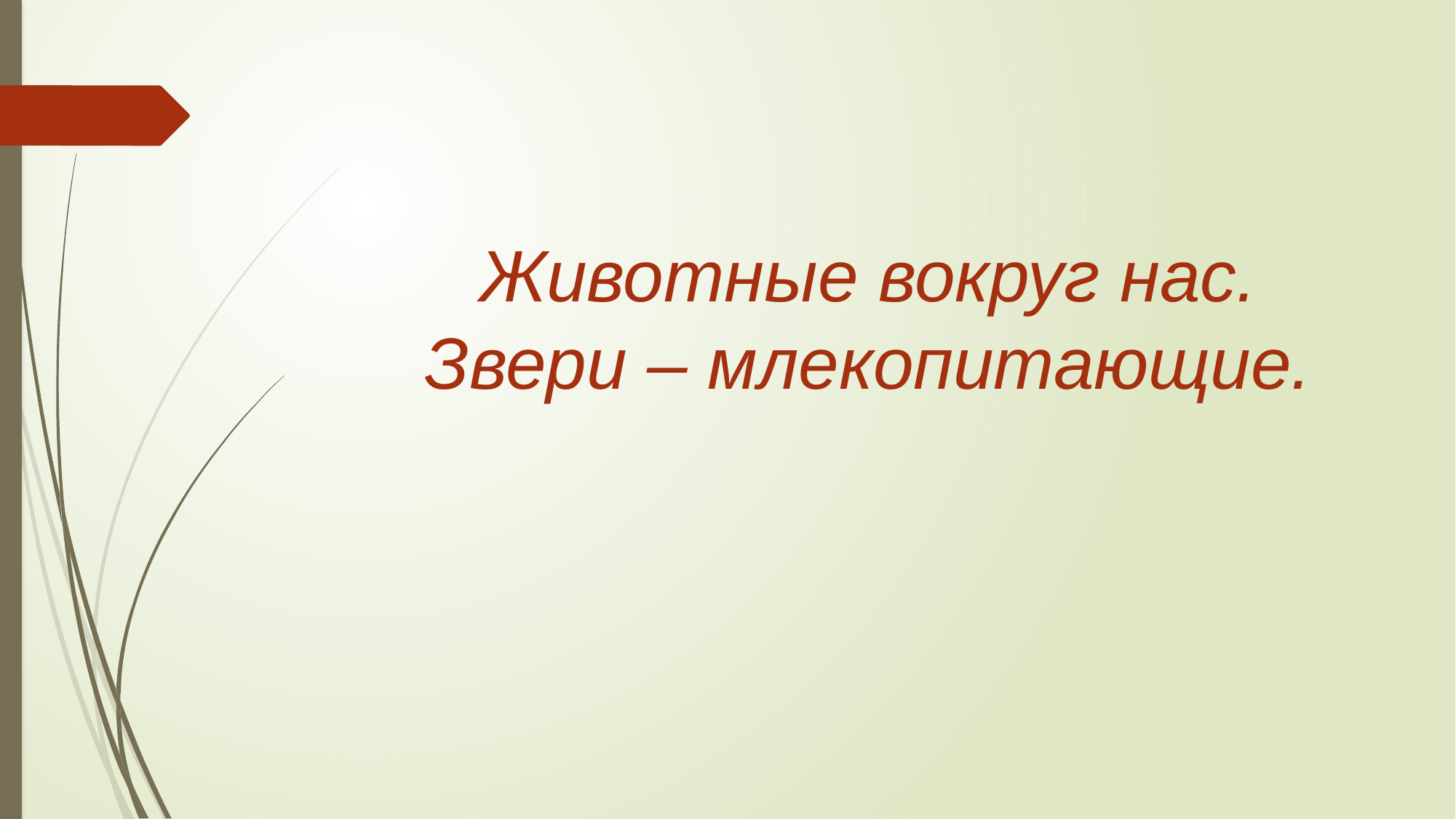

# Животные вокруг нас. Звери – млекопитающие.